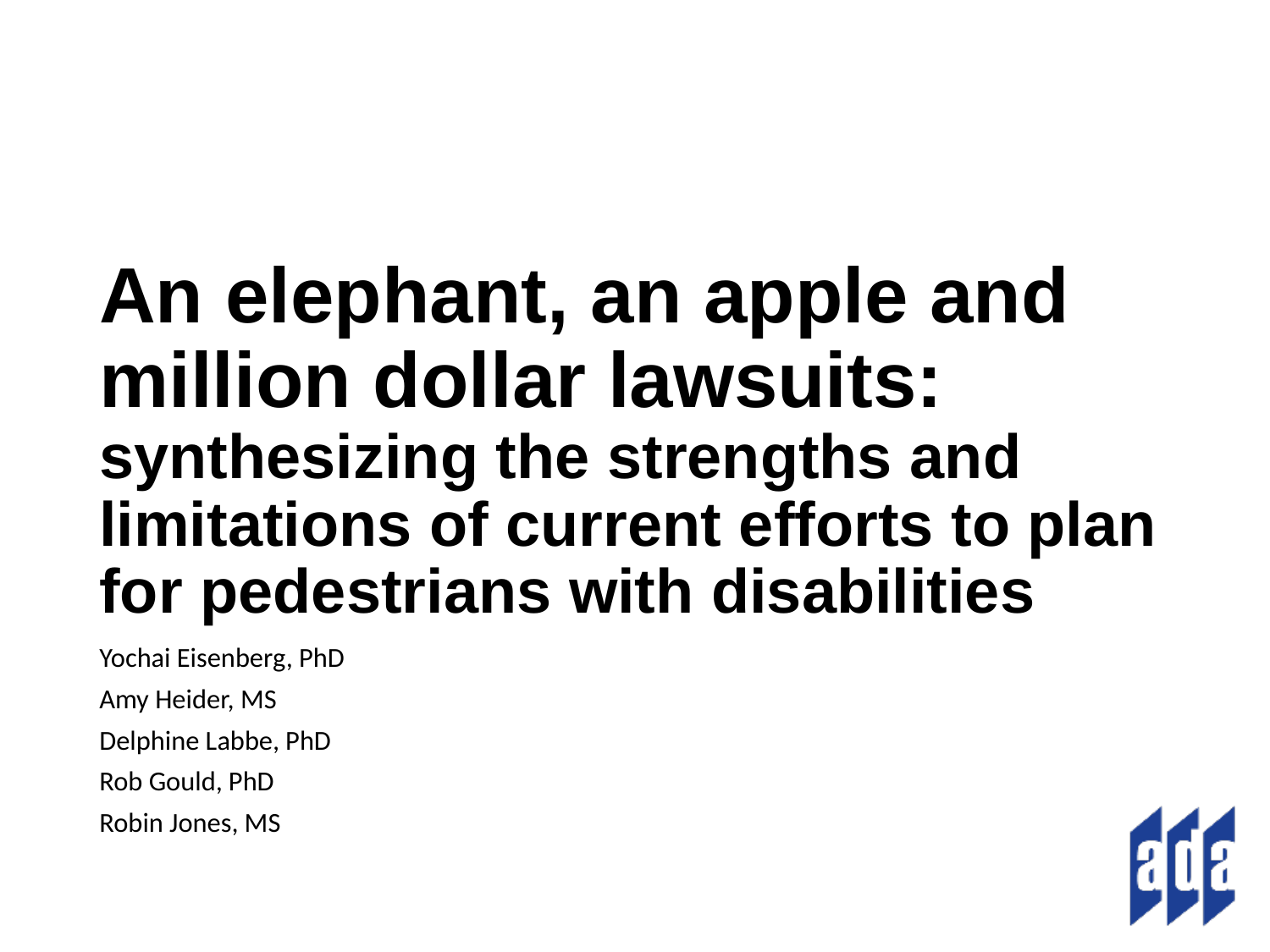

# An elephant, an apple and million dollar lawsuits: synthesizing the strengths and limitations of current efforts to plan for pedestrians with disabilities
Yochai Eisenberg, PhD
Amy Heider, MS
Delphine Labbe, PhD
Rob Gould, PhD
Robin Jones, MS